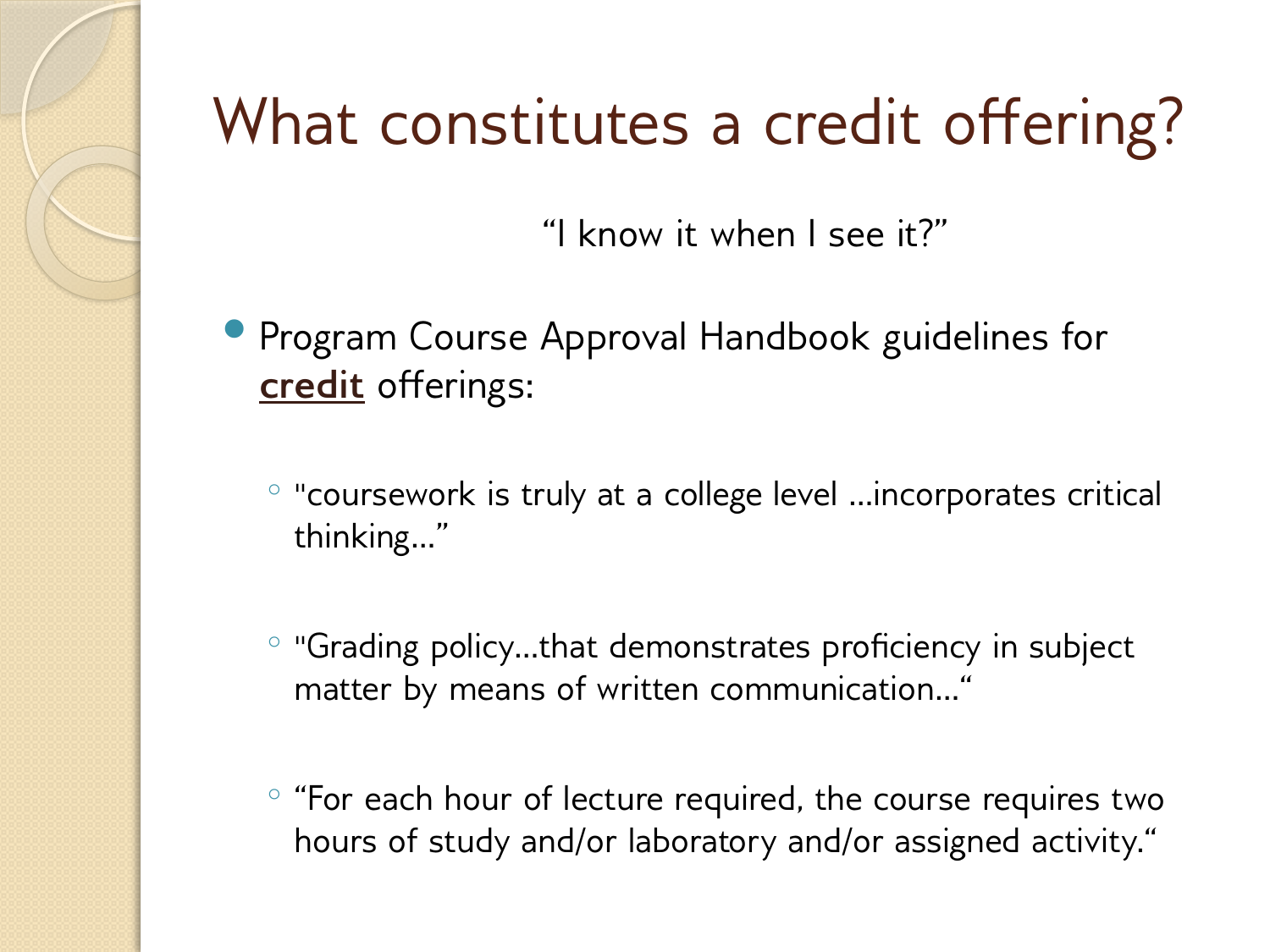

# What constitutes a credit offering?
“I know it when I see it?”
Program Course Approval Handbook guidelines for credit offerings:

"coursework is truly at a college level …incorporates critical thinking…”

"Grading policy…that demonstrates proficiency in subject matter by means of written communication…“

“For each hour of lecture required, the course requires two hours of study and/or laboratory and/or assigned activity.“